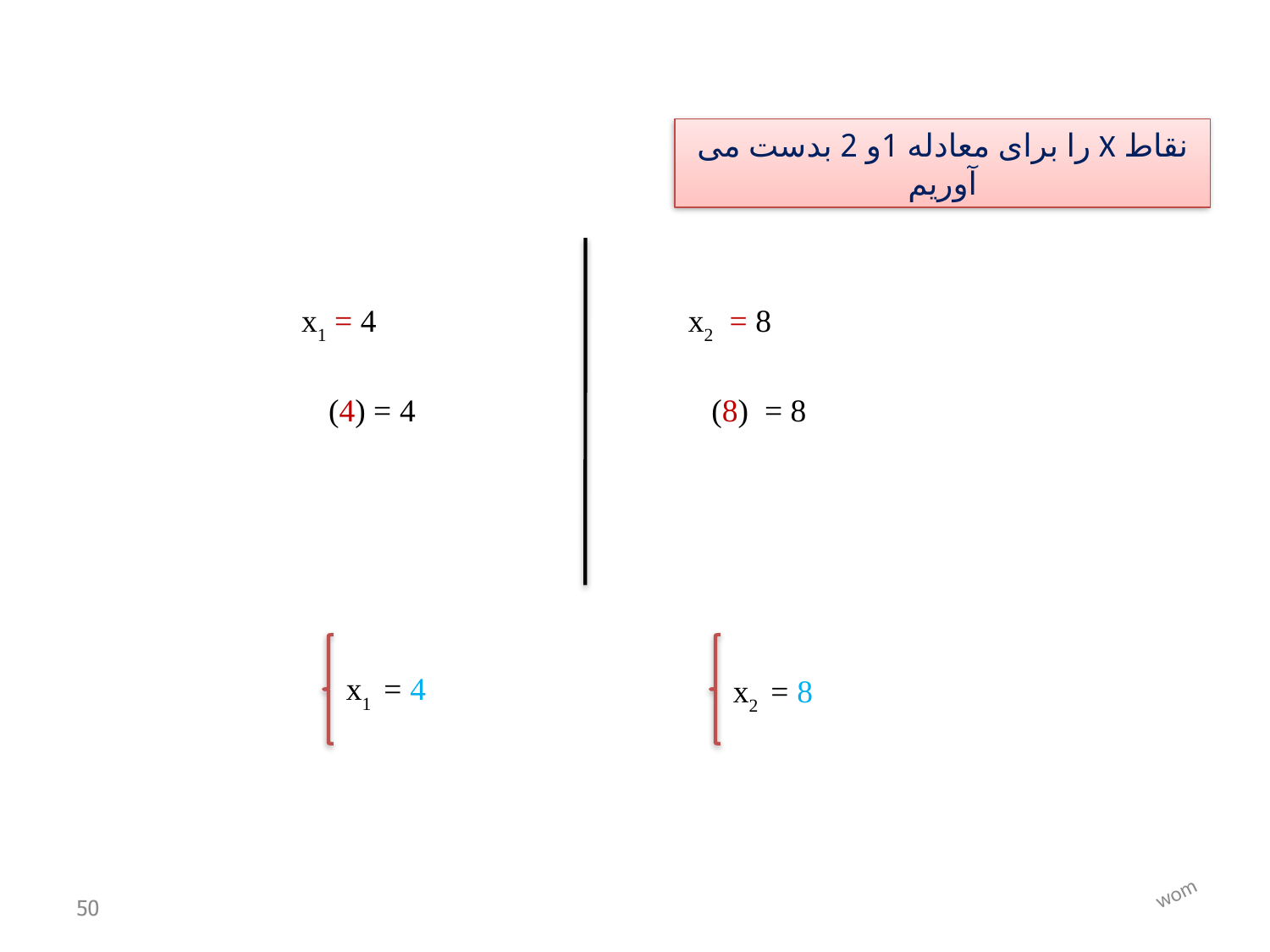

نقاط X را برای معادله 1و 2 بدست می آوریم
x1 = 4
x2  = 8
(4) = 4
(8)  = 8

  x1  = 4
  x2  = 8
wom
50